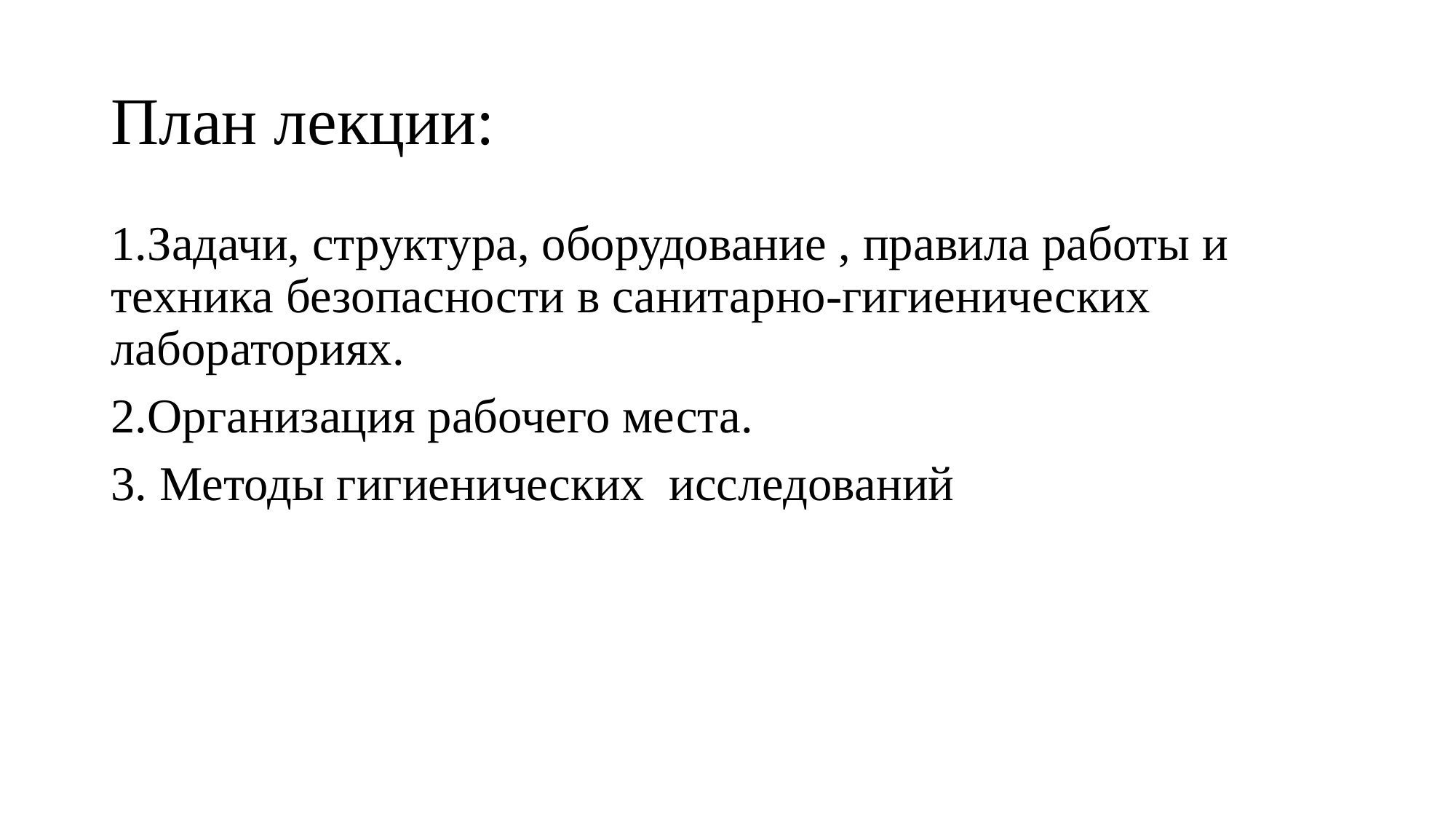

# План лекции:
1.Задачи, структура, оборудование , правила работы и техника безопасности в санитарно-гигиенических лабораториях.
2.Организация рабочего места.
3. Методы гигиенических  исследований